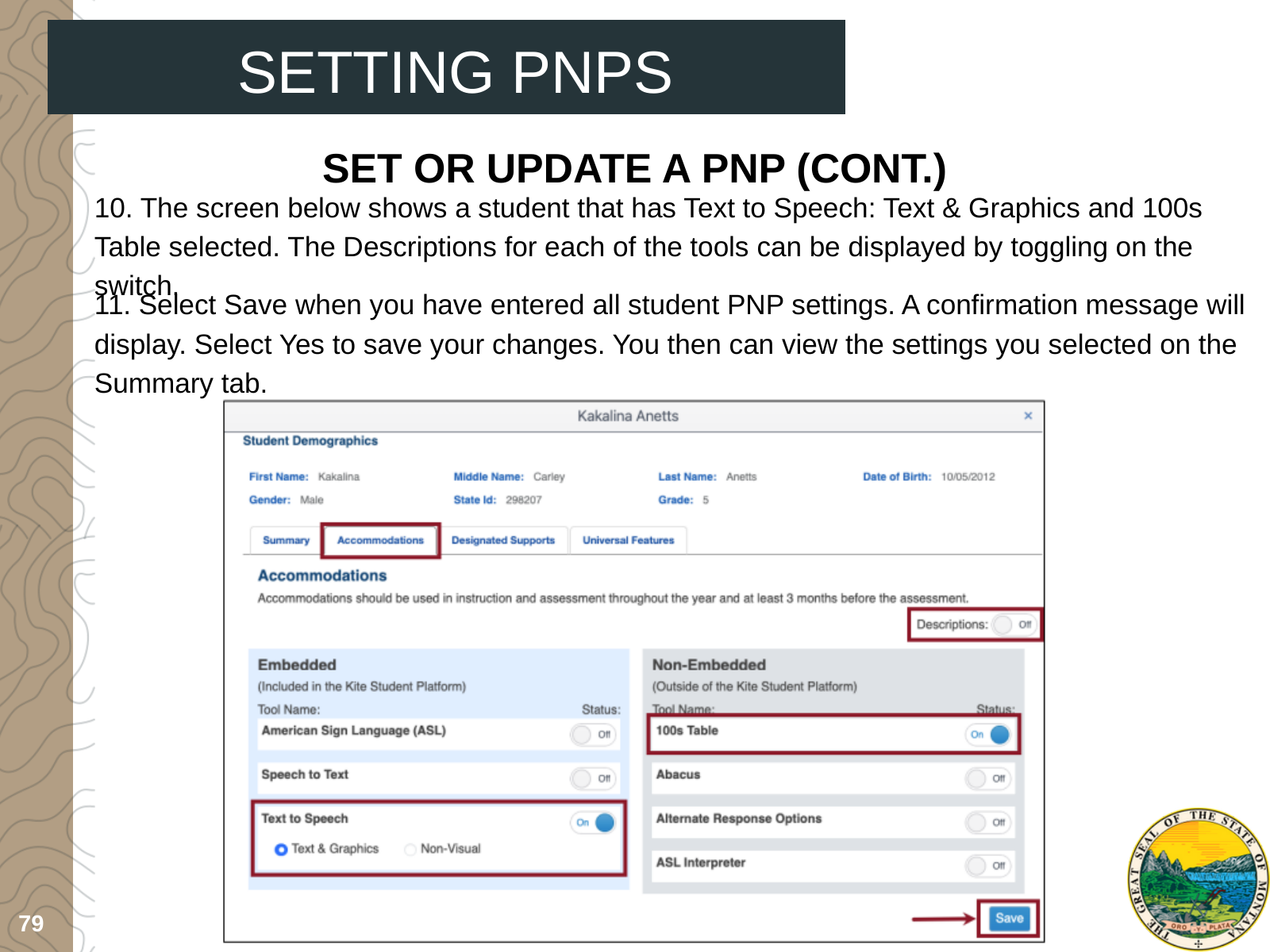

SETTING PNPS

SET OR UPDATE A PNP (CONT.)
10. The screen below shows a student that has Text to Speech: Text & Graphics and 100s Table selected. The Descriptions for each of the tools can be displayed by toggling on the switch.
11. Select Save when you have entered all student PNP settings. A confirmation message will display. Select Yes to save your changes. You then can view the settings you selected on the Summary tab.

79